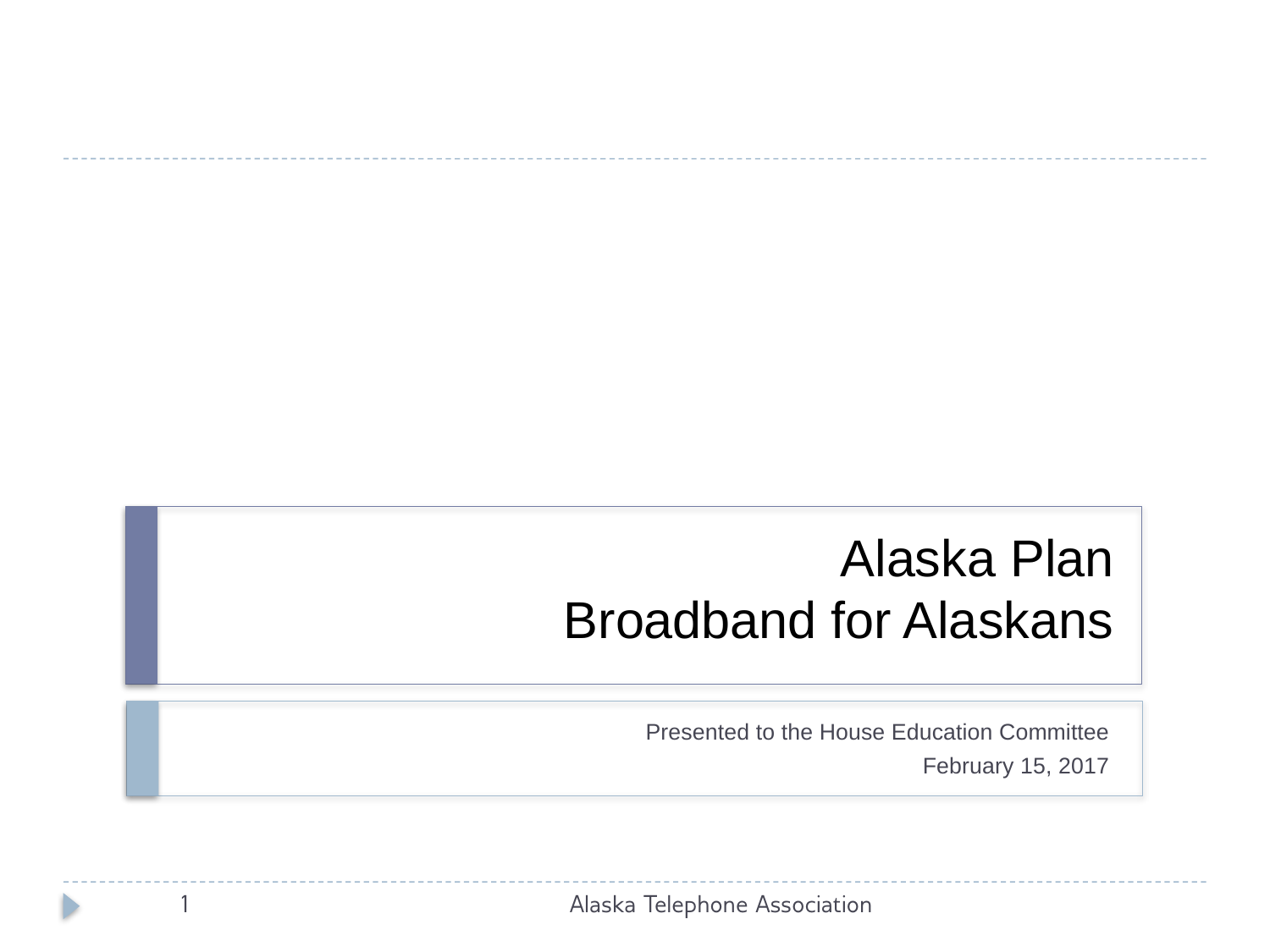

# Alaska Plan Broadband for Alaskans
Presented to the House Education Committee
February 15, 2017
1
Alaska Telephone Association